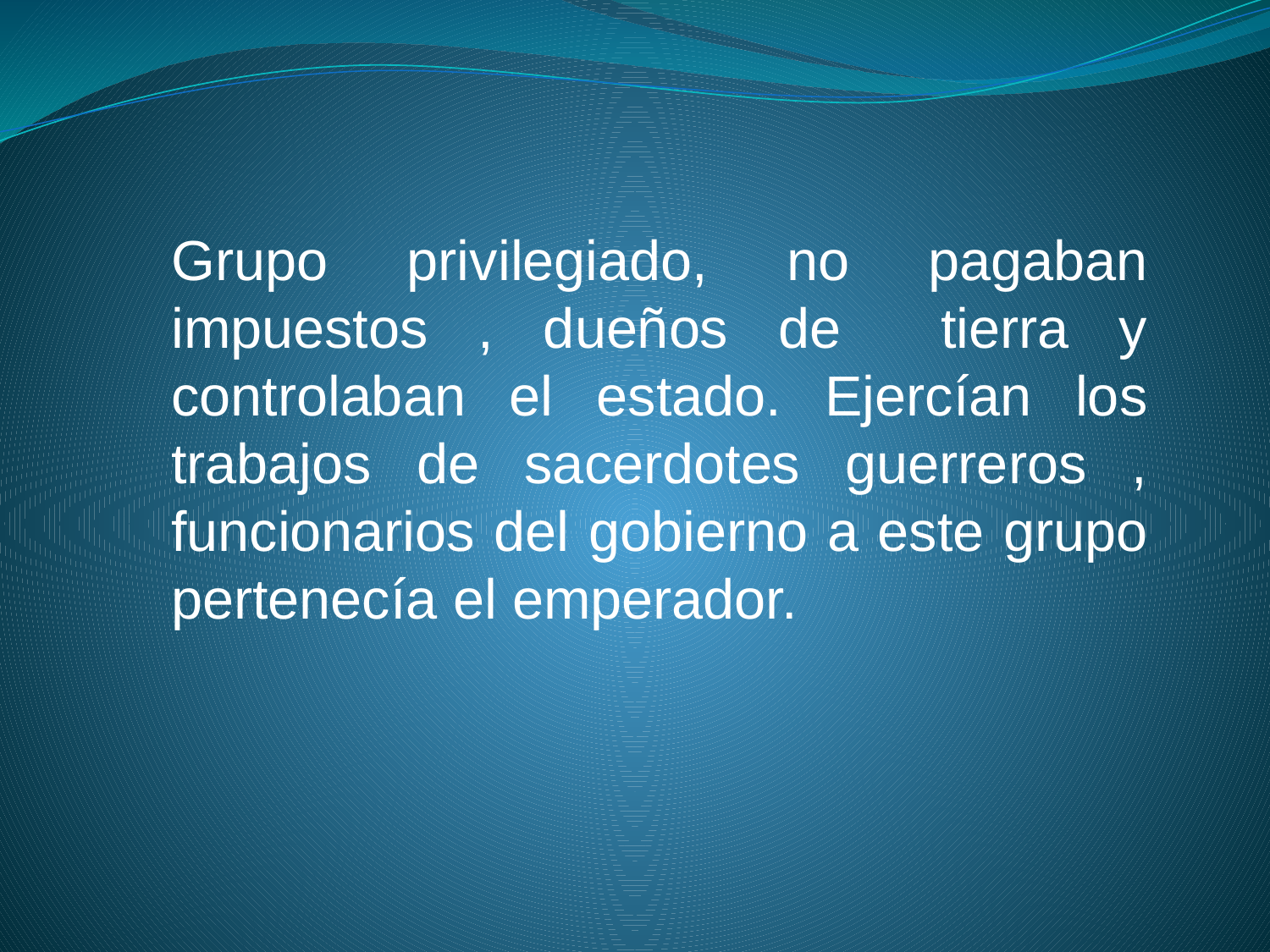

Grupo privilegiado, no pagaban impuestos , dueños de  tierra y controlaban el estado. Ejercían los trabajos de sacerdotes guerreros , funcionarios del gobierno a este grupo pertenecía el emperador.